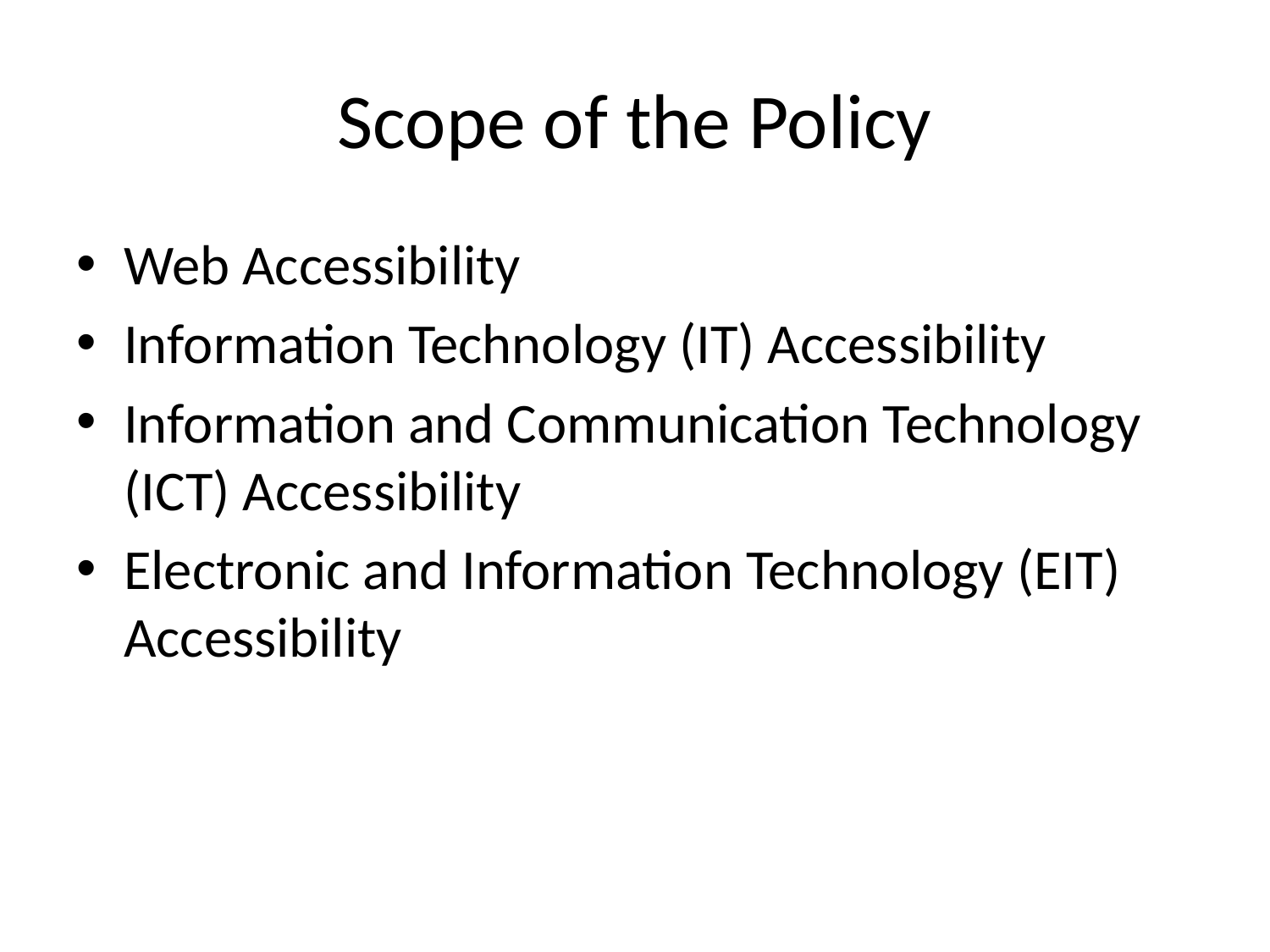

# Scope of the Policy
Web Accessibility
Information Technology (IT) Accessibility
Information and Communication Technology (ICT) Accessibility
Electronic and Information Technology (EIT) Accessibility